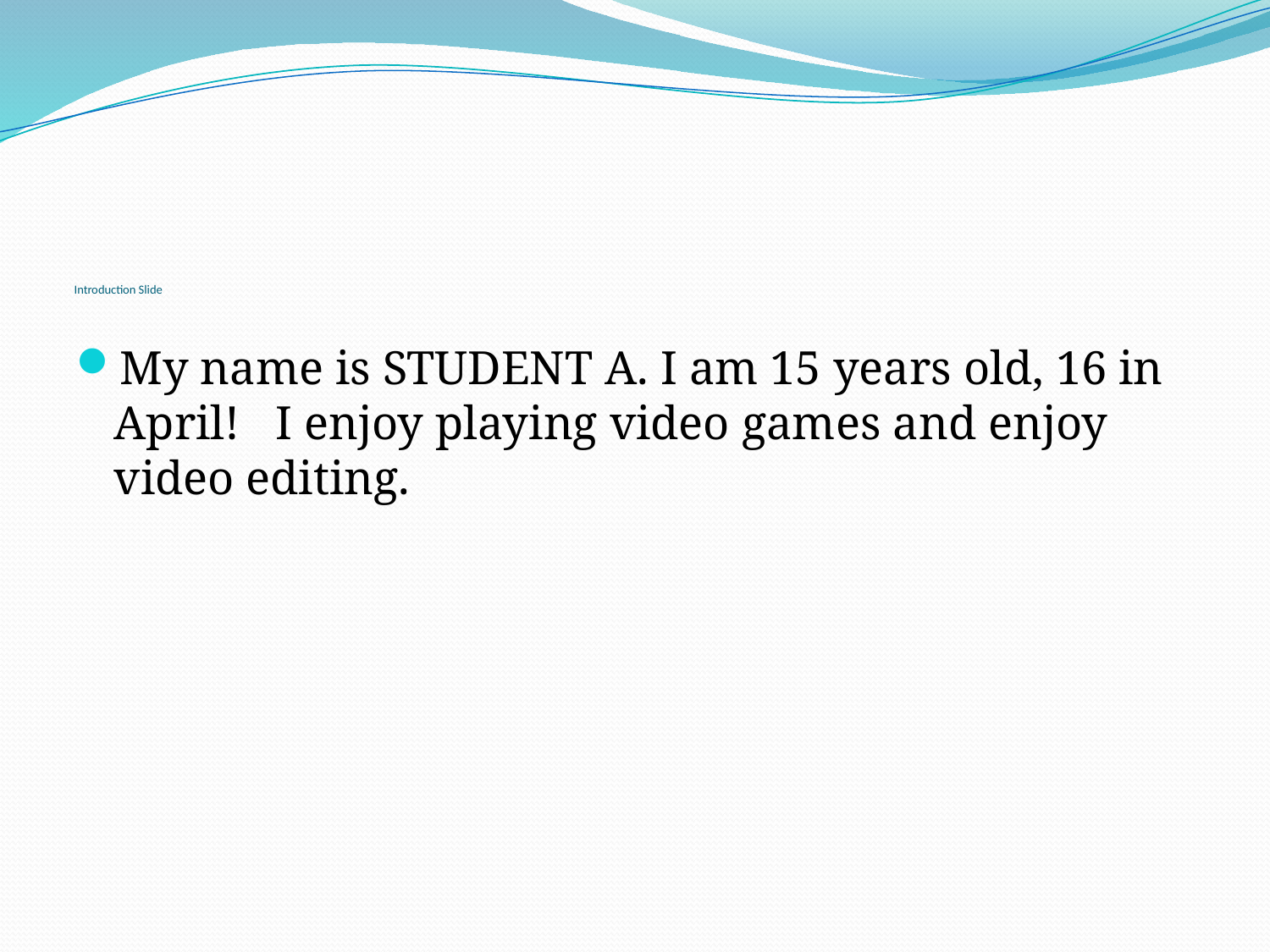

# Introduction Slide

My name is STUDENT A. I am 15 years old, 16 in April!   I enjoy playing video games and enjoy video editing.